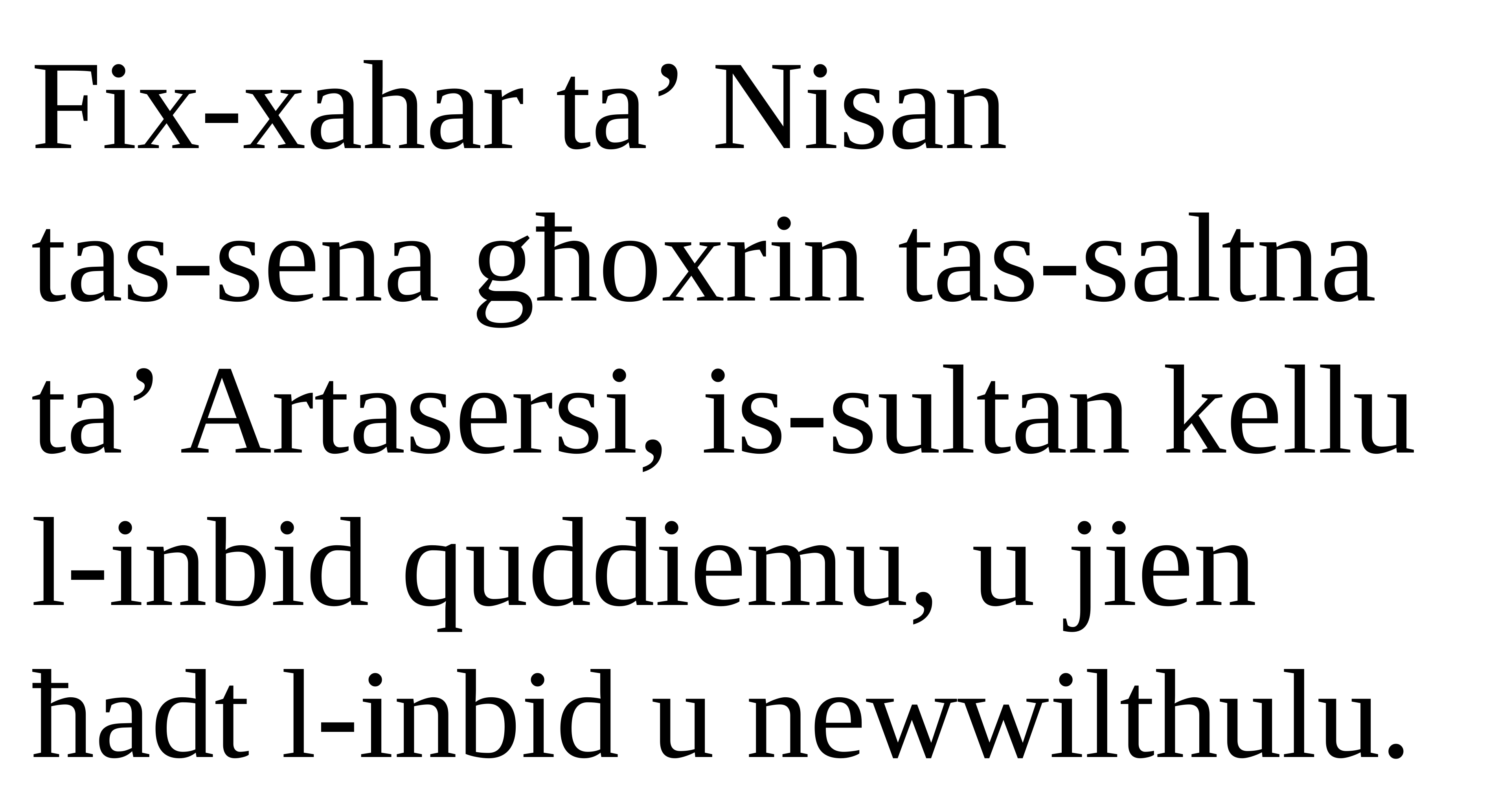

Fix-xahar ta’ Nisan
tas-sena għoxrin tas-saltna
ta’ Artasersi, is-sultan kellu
l-inbid quddiemu, u jien ħadt l-inbid u newwilthulu.